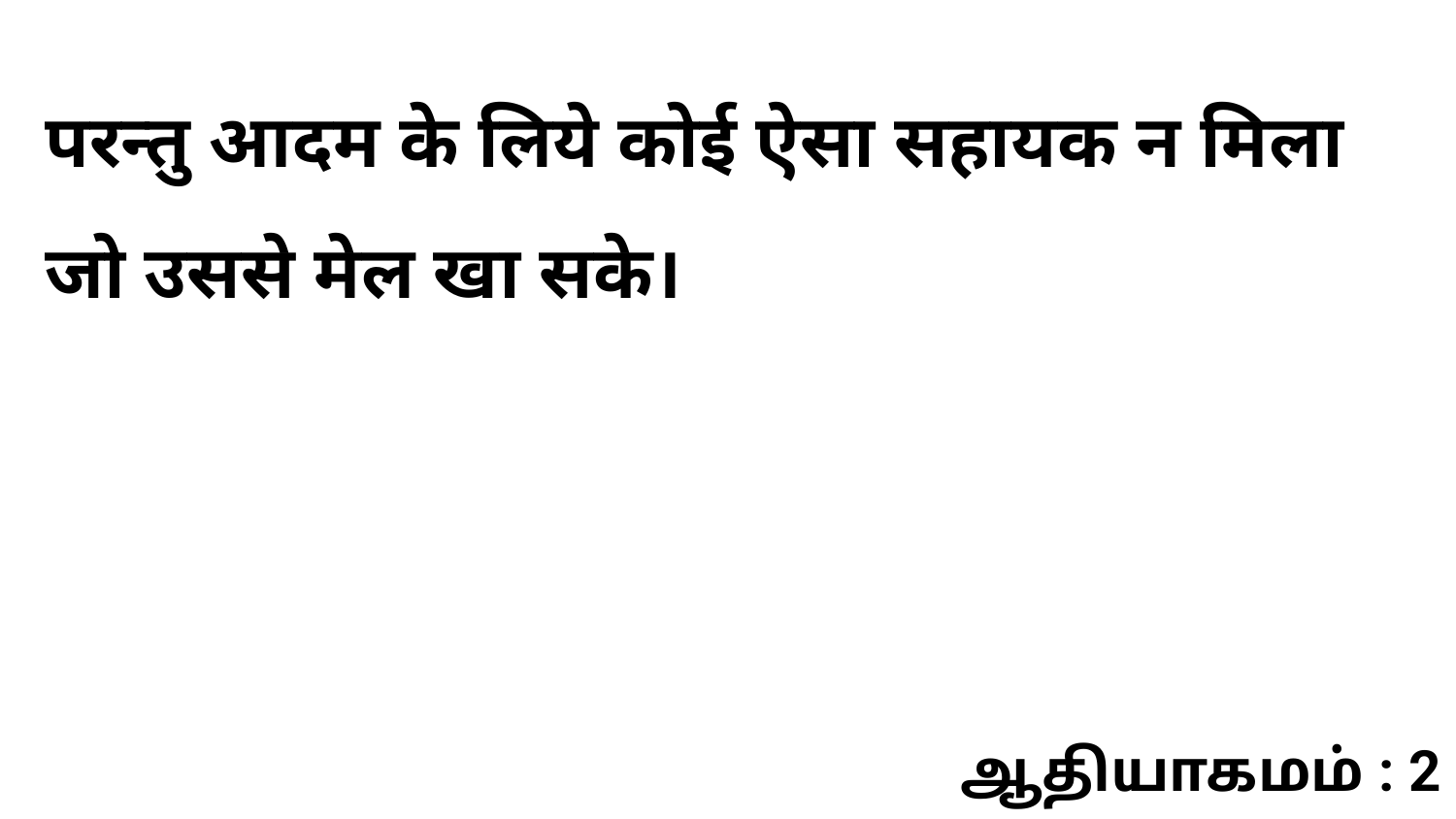

परन्तु आदम के लिये कोई ऐसा सहायक न मिला जो उससे मेल खा सके।
ஆதியாகமம் : 2